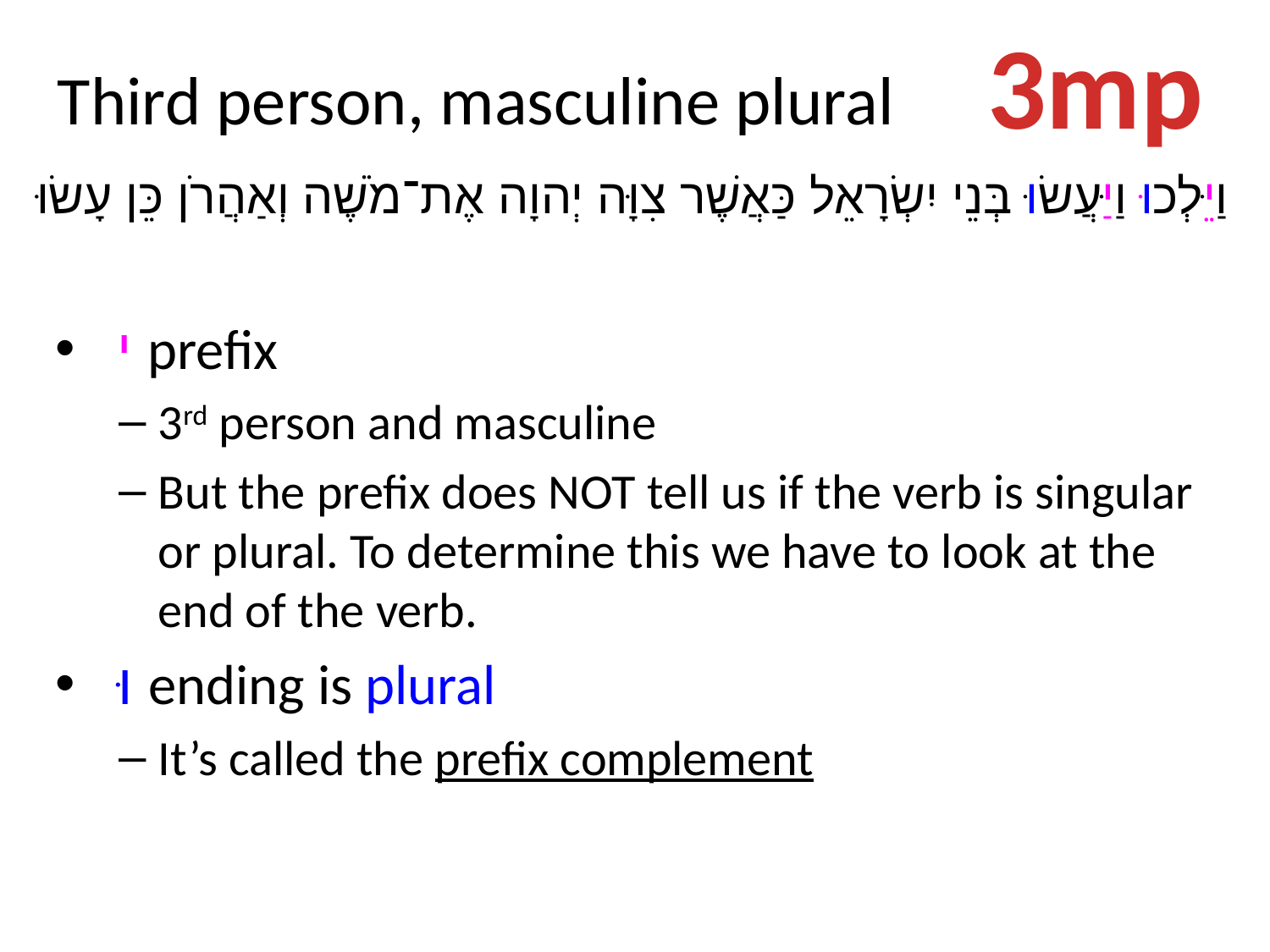

3mp
# Third person, masculine plural
וַיֵּלְכוּ וַיַּעֲשׂוּ בְּנֵי יִשְׂרָאֵל כַּאֲשֶׁר צִוָּה יְהוָה אֶת־מֹשֶׁה וְאַהֲרֹן כֵּן עָשׂוּ
 י prefix
3rd person and masculine
But the prefix does NOT tell us if the verb is singular or plural. To determine this we have to look at the end of the verb.
 וּ ending is plural
It’s called the prefix complement